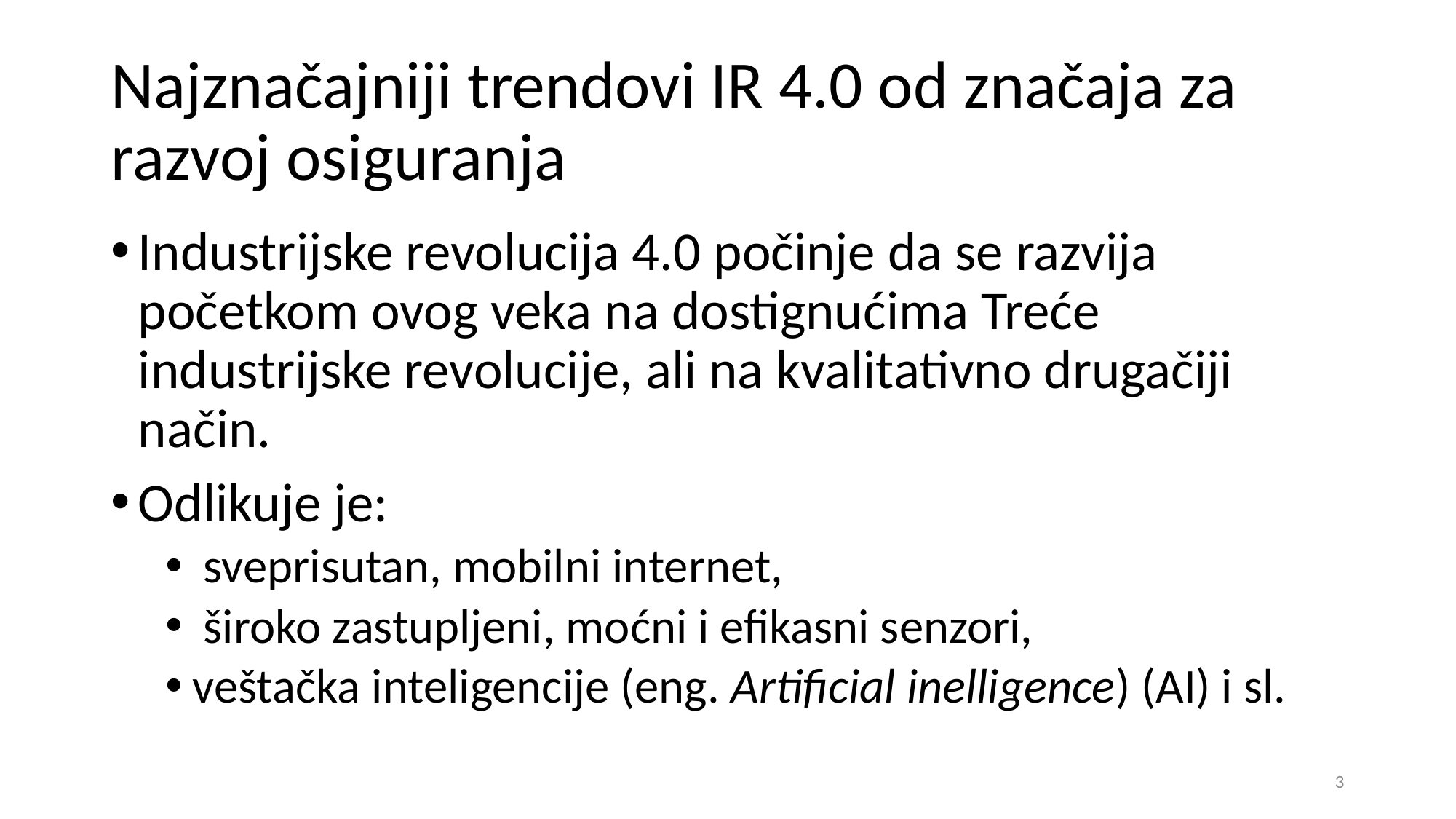

# Najznačajniji trendovi IR 4.0 od značaja za razvoj osiguranja
Industrijske revolucija 4.0 počinje da se razvija početkom ovog veka na dostignućima Treće industrijske revolucije, ali na kvalitativno drugačiji način.
Odlikuje je:
 sveprisutan, mobilni internet,
 široko zastupljeni, moćni i efikasni senzori,
veštačka inteligencije (eng. Artificial inelligence) (AI) i sl.

3